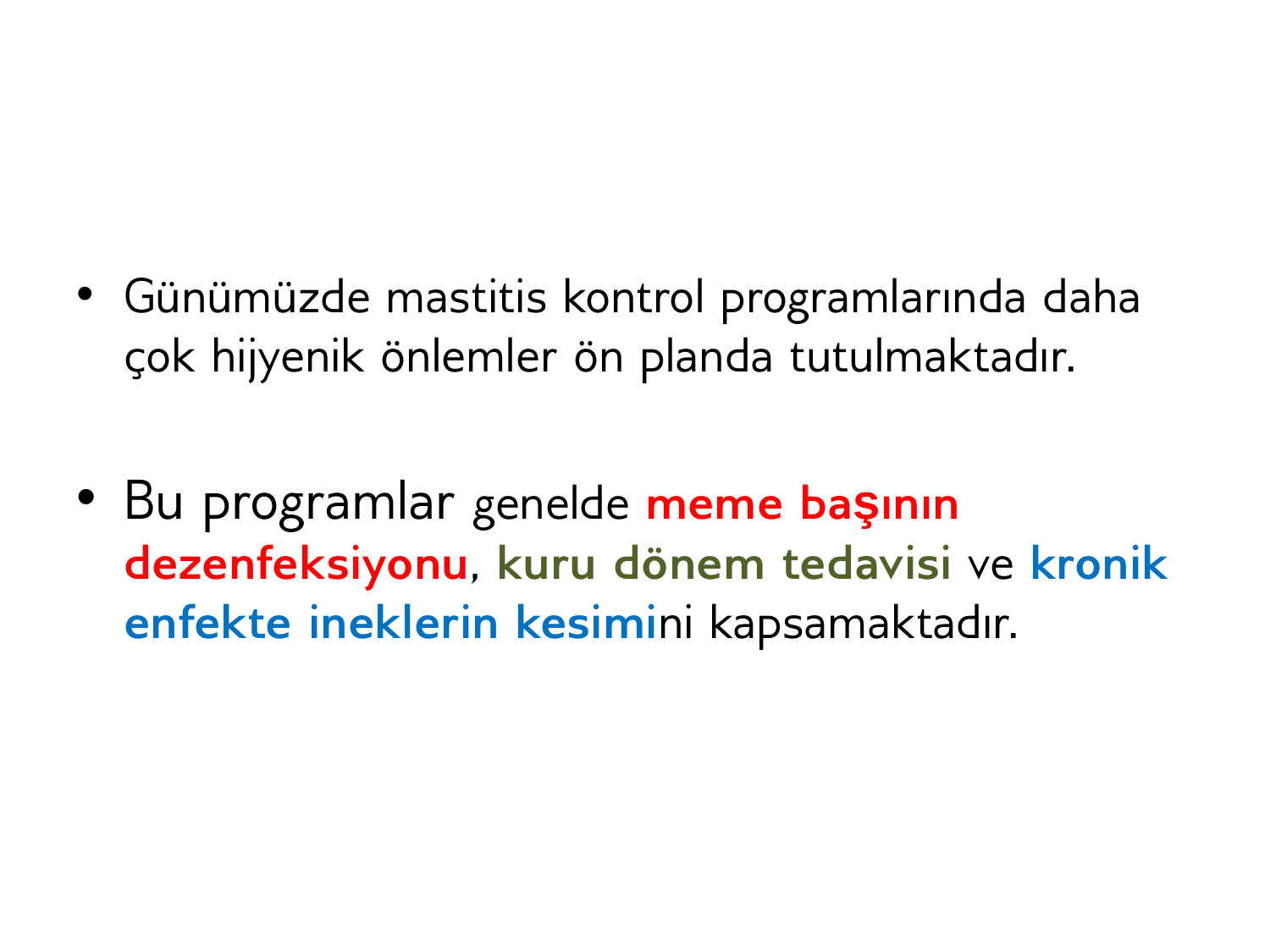

Günümüzde mastitis kontrol programlarında daha çok hijyenik önlemler ön planda tutulmaktadır.

Bu programlar genelde meme başının dezenfeksiyonu, kuru dönem tedavisi ve kronik enfekte ineklerin kesimini kapsamaktadır.